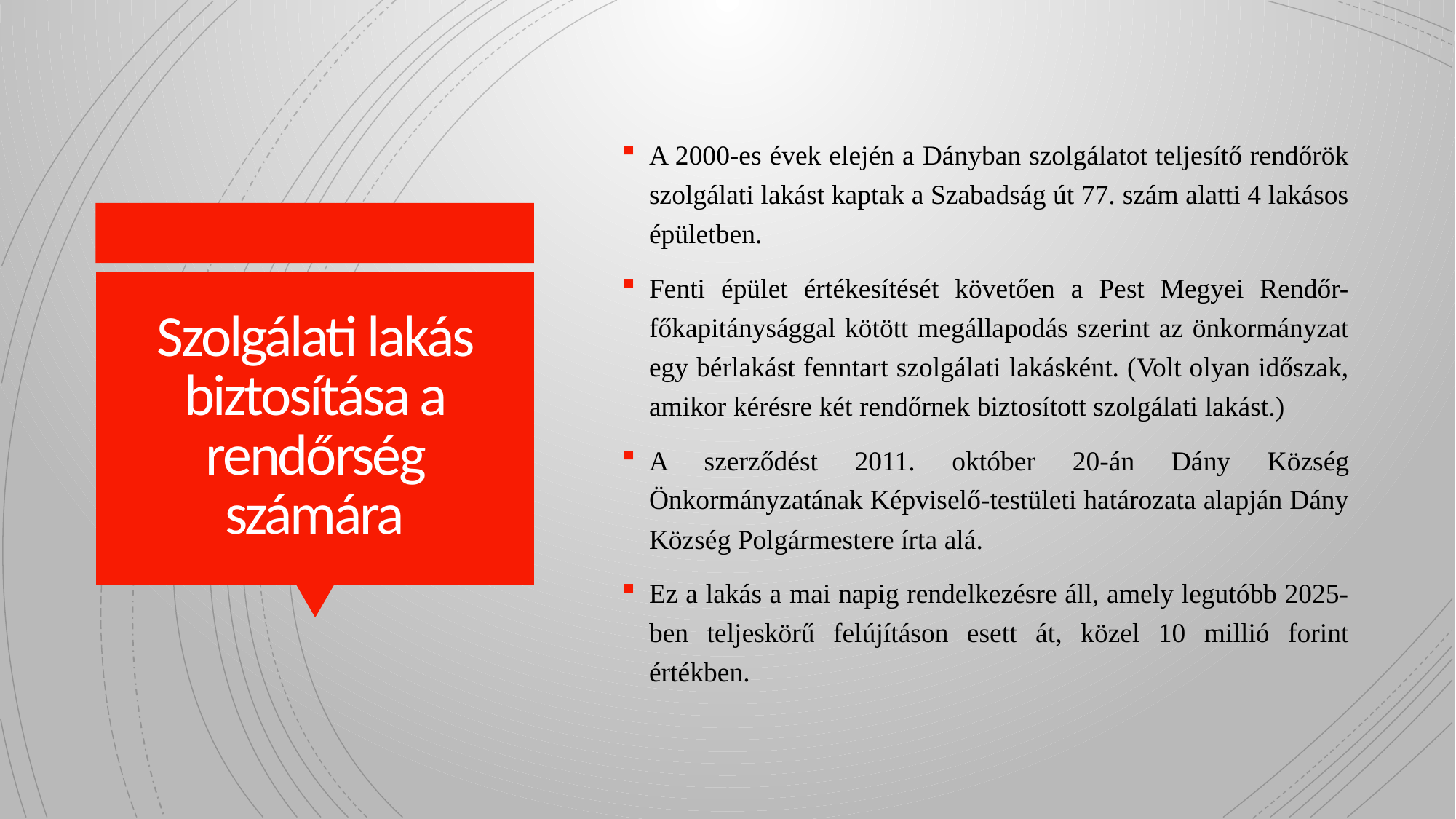

A 2000-es évek elején a Dányban szolgálatot teljesítő rendőrök szolgálati lakást kaptak a Szabadság út 77. szám alatti 4 lakásos épületben.
Fenti épület értékesítését követően a Pest Megyei Rendőr-főkapitánysággal kötött megállapodás szerint az önkormányzat egy bérlakást fenntart szolgálati lakásként. (Volt olyan időszak, amikor kérésre két rendőrnek biztosított szolgálati lakást.)
A szerződést 2011. október 20-án Dány Község Önkormányzatának Képviselő-testületi határozata alapján Dány Község Polgármestere írta alá.
Ez a lakás a mai napig rendelkezésre áll, amely legutóbb 2025-ben teljeskörű felújításon esett át, közel 10 millió forint értékben.
# Szolgálati lakás biztosítása a rendőrség számára